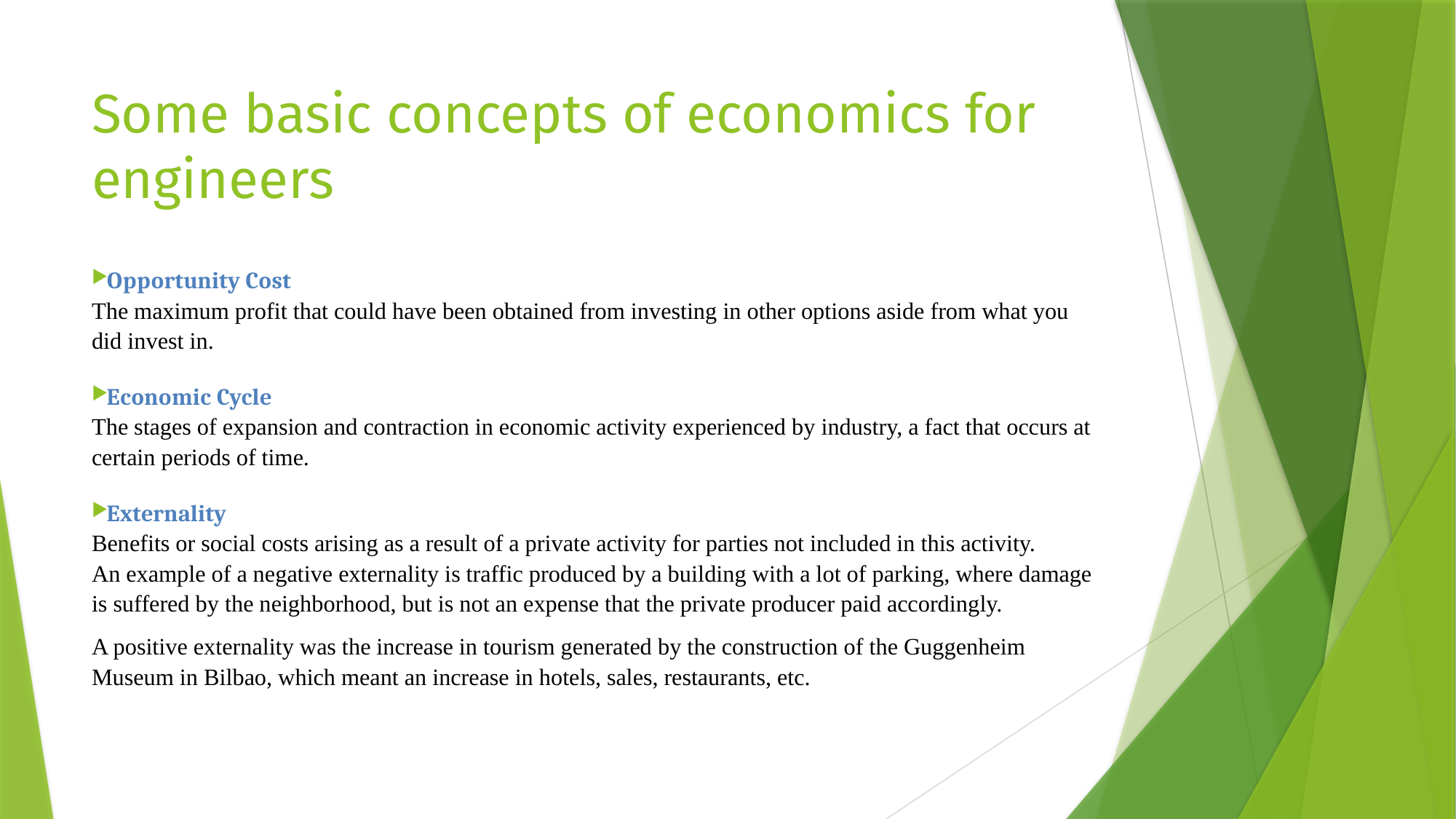

# Some basic concepts of economics for engineers
Opportunity Cost
The maximum profit that could have been obtained from investing in other options aside from what you did invest in.
Economic Cycle
The stages of expansion and contraction in economic activity experienced by industry, a fact that occurs at certain periods of time.
Externality
Benefits or social costs arising as a result of a private activity for parties not included in this activity. An example of a negative externality is traffic produced by a building with a lot of parking, where damage is suffered by the neighborhood, but is not an expense that the private producer paid accordingly.
A positive externality was the increase in tourism generated by the construction of the Guggenheim Museum in Bilbao, which meant an increase in hotels, sales, restaurants, etc.